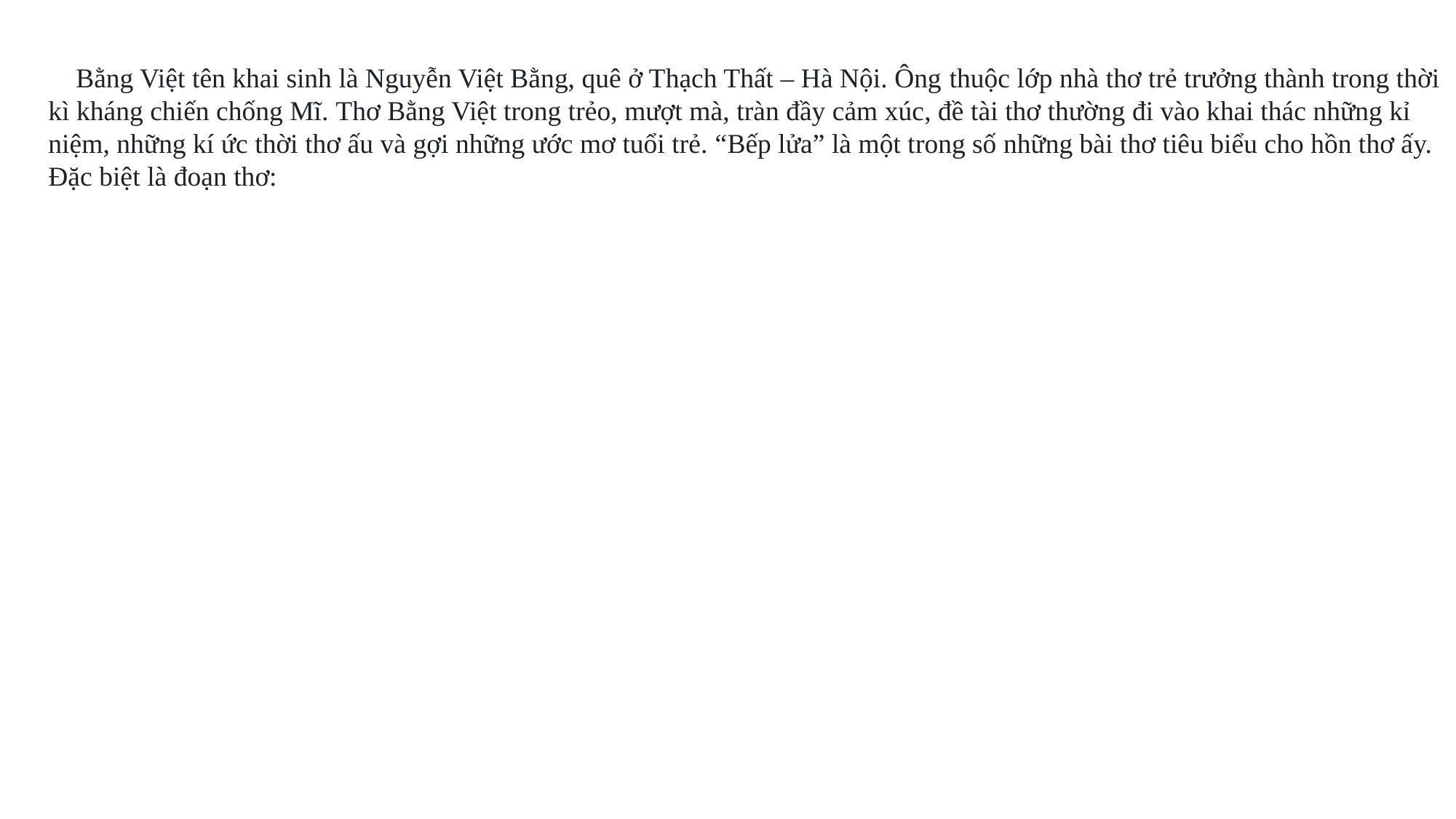

Bằng Việt tên khai sinh là Nguyễn Việt Bằng, quê ở Thạch Thất – Hà Nội. Ông thuộc lớp nhà thơ trẻ trưởng thành trong thời kì kháng chiến chống Mĩ. Thơ Bằng Việt trong trẻo, mượt mà, tràn đầy cảm xúc, đề tài thơ thường đi vào khai thác những kỉ niệm, những kí ức thời thơ ấu và gợi những ước mơ tuổi trẻ. “Bếp lửa” là một trong số những bài thơ tiêu biểu cho hồn thơ ấy. Đặc biệt là đoạn thơ: